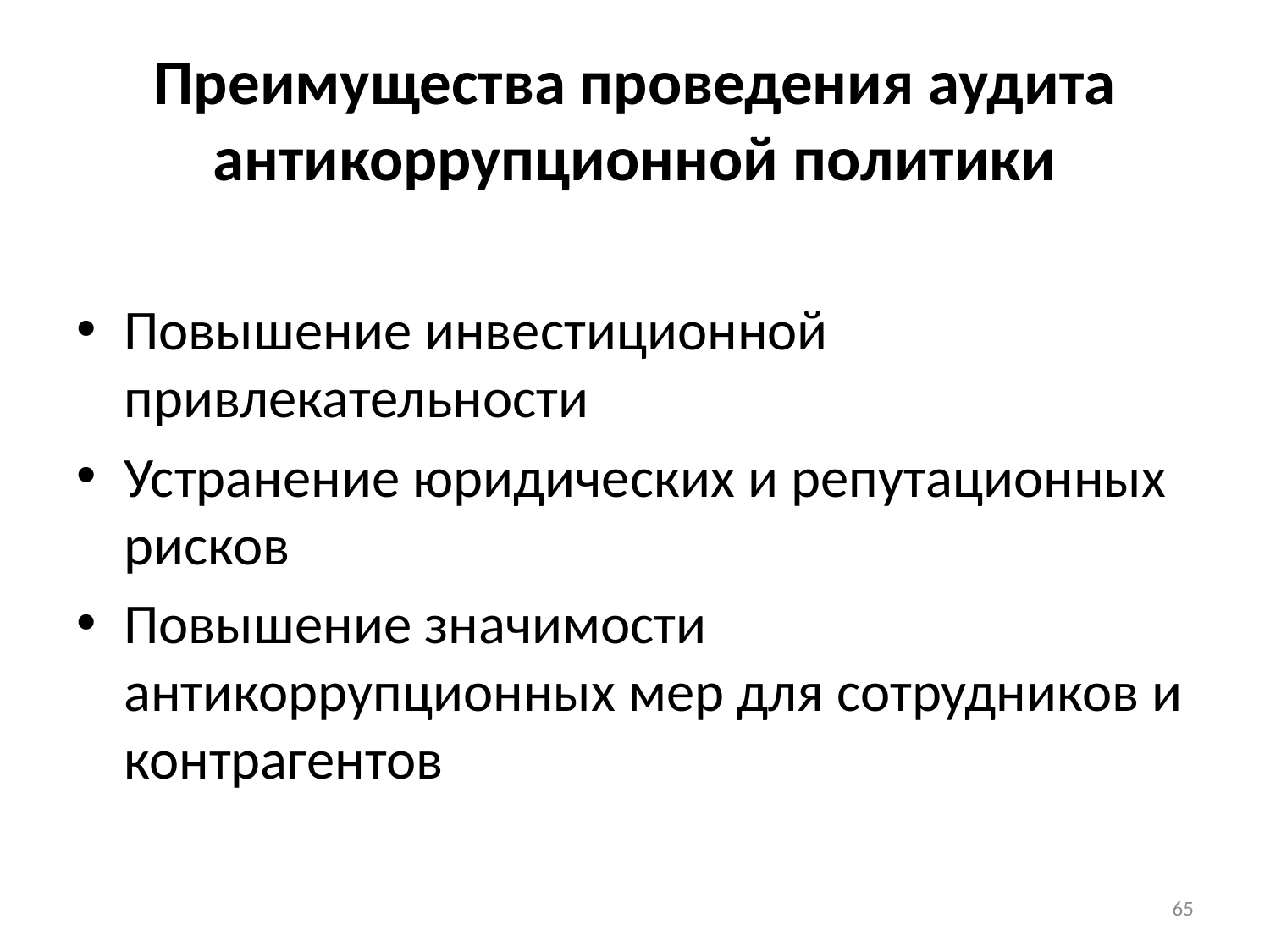

# Преимущества проведения аудита антикоррупционной политики
Повышение инвестиционной привлекательности
Устранение юридических и репутационных рисков
Повышение значимости антикоррупционных мер для сотрудников и контрагентов
65